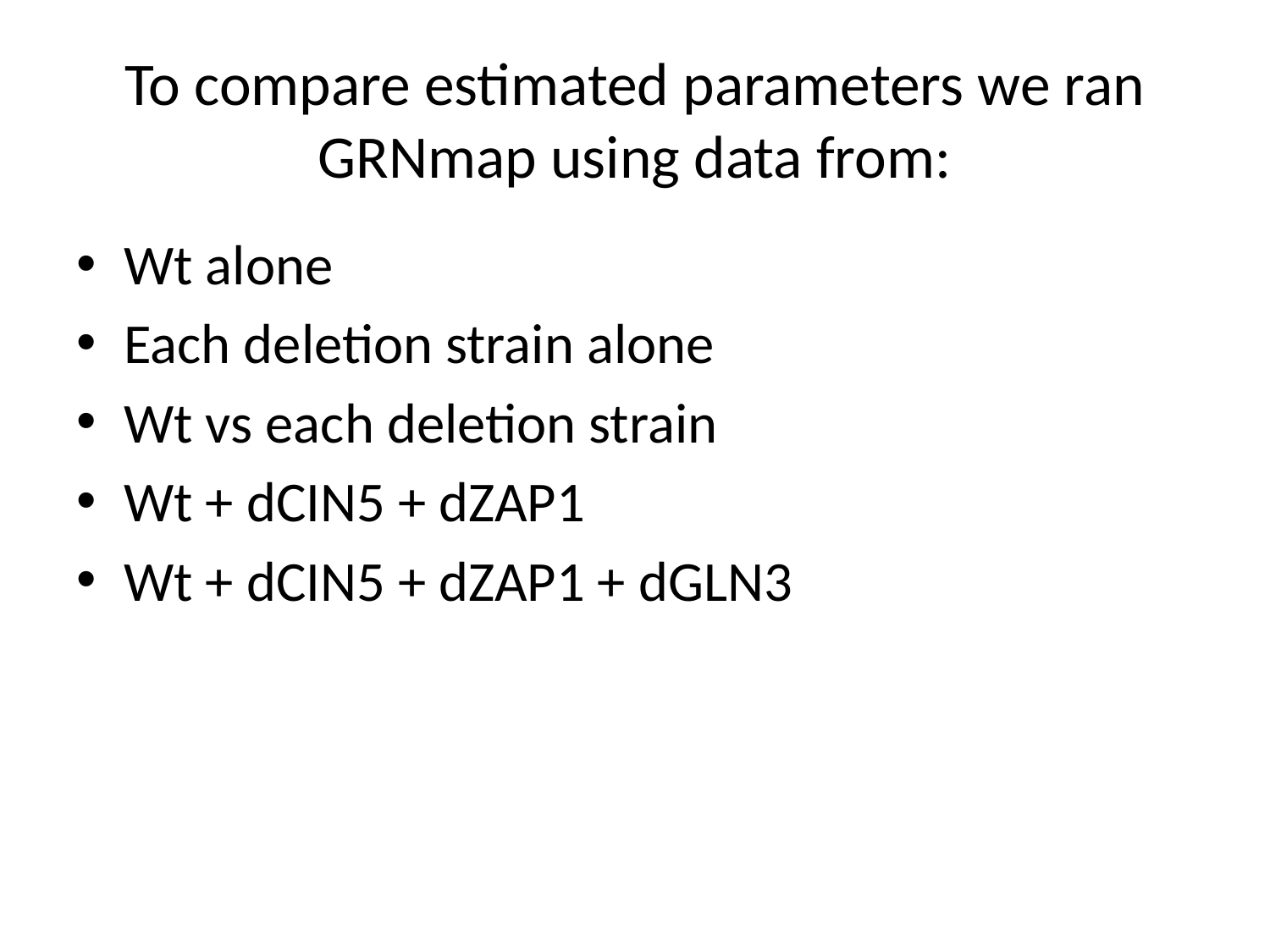

# To compare estimated parameters we ran GRNmap using data from:
Wt alone
Each deletion strain alone
Wt vs each deletion strain
Wt + dCIN5 + dZAP1
Wt + dCIN5 + dZAP1 + dGLN3